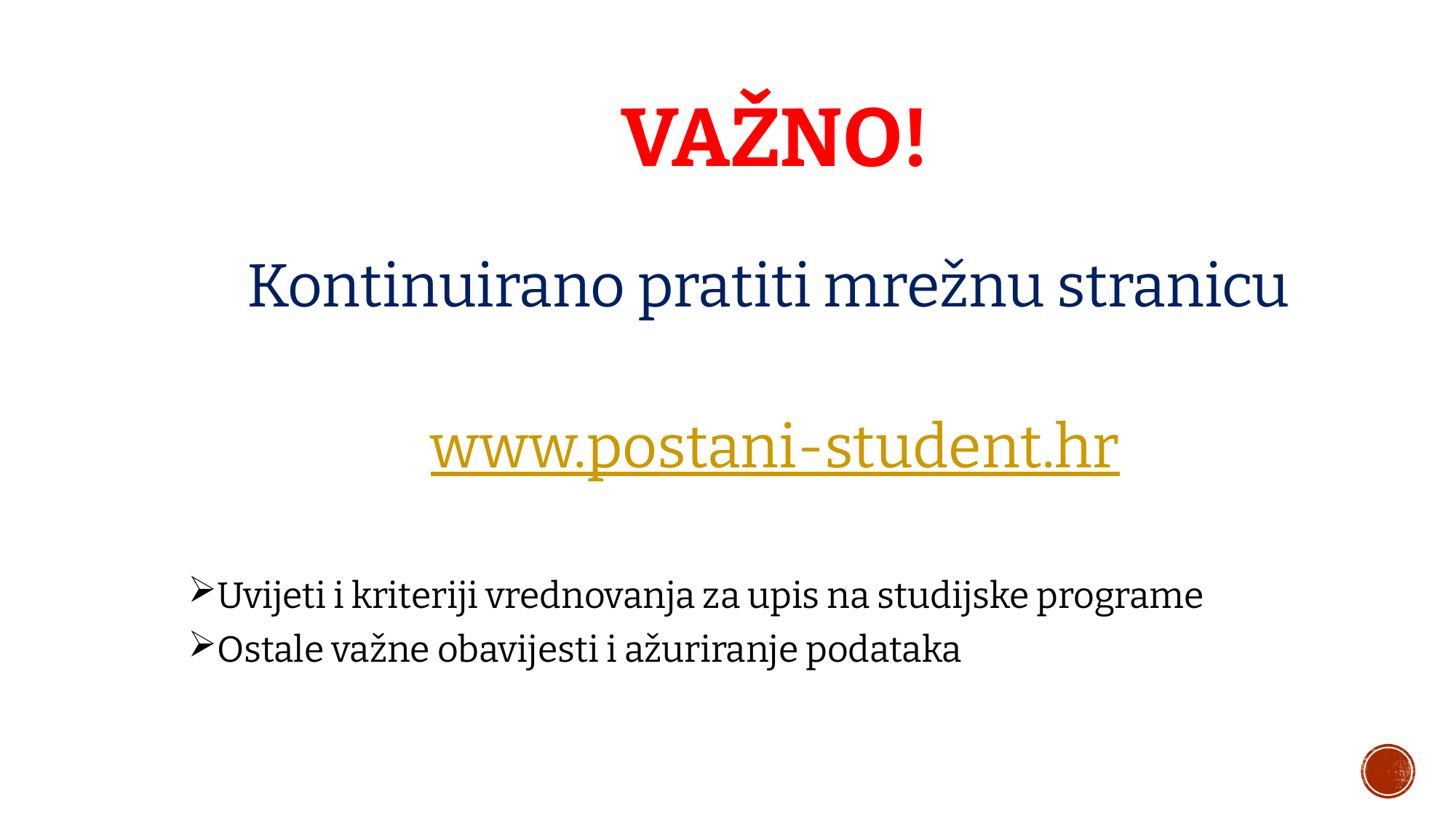

# VAŽNO!
Kontinuirano pratiti mrežnu stranicu

www.postani-student.hr

Uvijeti i kriteriji vrednovanja za upis na studijske programe
Ostale važne obavijesti i ažuriranje podataka